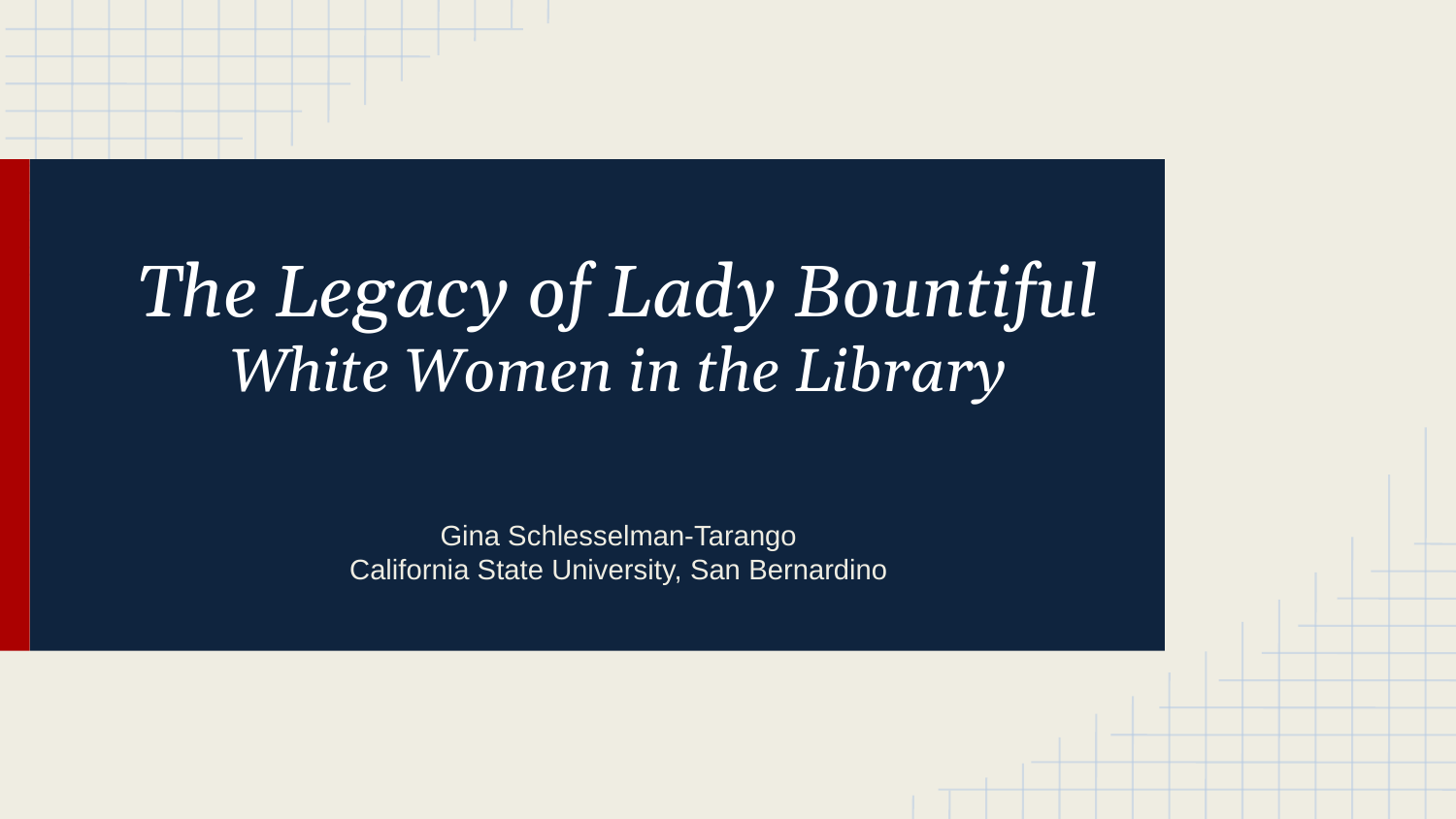

# The Legacy of Lady Bountiful
White Women in the Library
Gina Schlesselman-Tarango
California State University, San Bernardino